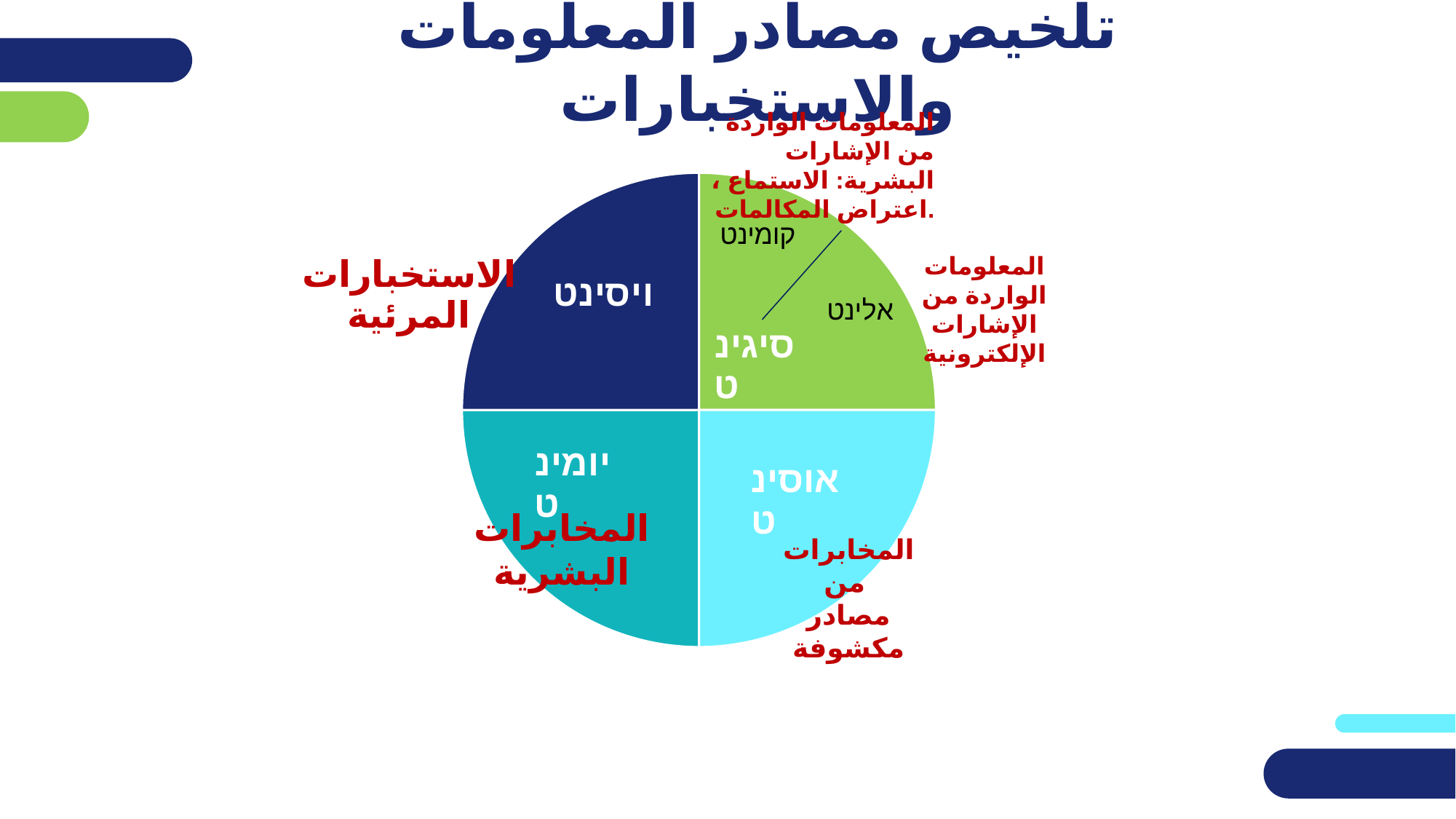

# تلخيص مصادر المعلومات والاستخبارات
المعلومات الواردة من الإشارات البشرية: الاستماع ، اعتراض المكالمات.

### Chart

| Category |  |
|---|---|
| קומינט | 25.0 |
| סיגינט | 25.0 |
| יומינט | 25.0 |
| אוסינט | 25.0 |
المعلومات الواردة من الإشارات الإلكترونية

المخابرات البشرية
المخابرات من
مصادر مكشوفة